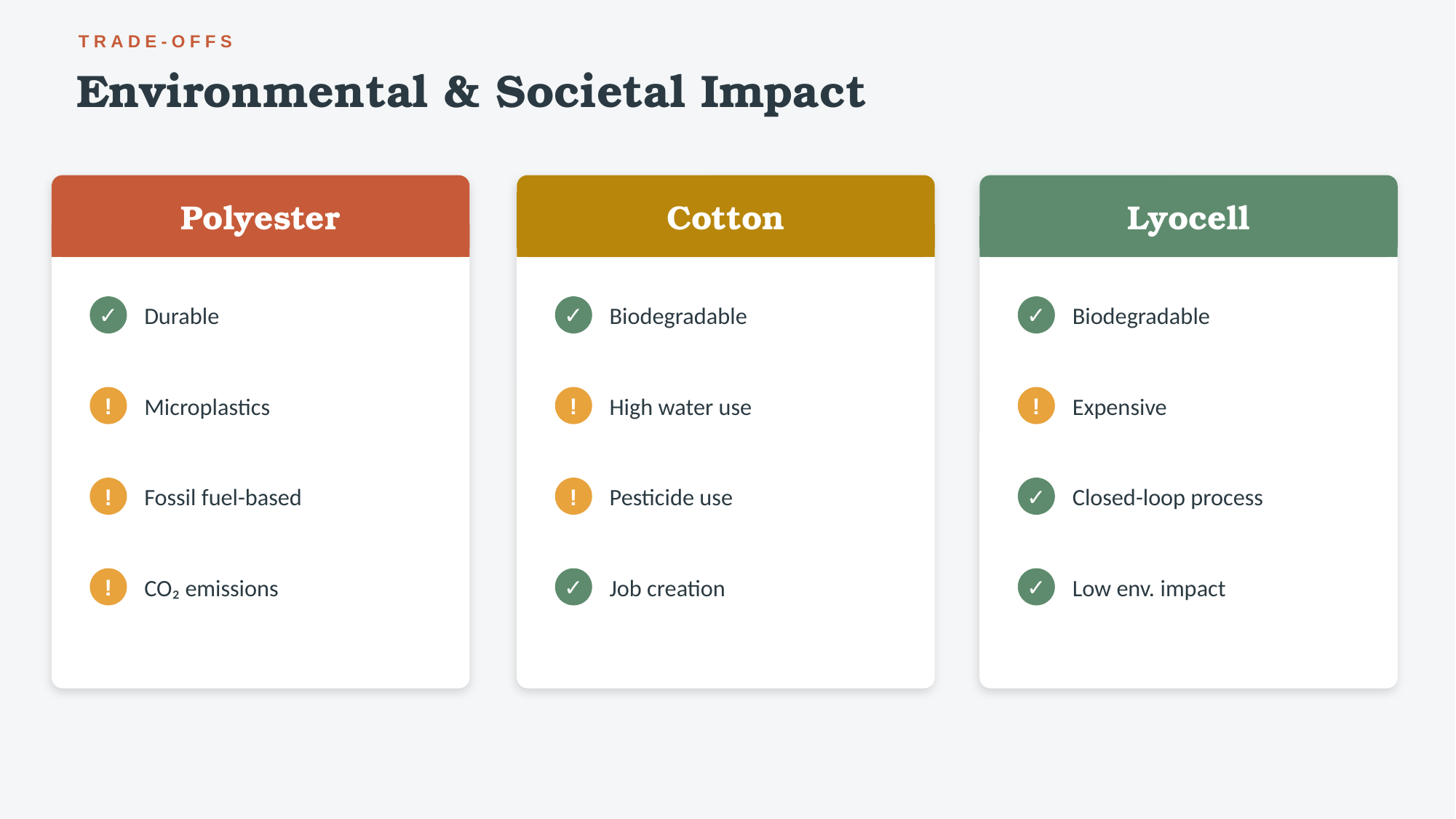

TRADE-OFFS
Environmental & Societal Impact

Polyester

Cotton

Lyocell

Durable
Biodegradable
Biodegradable

✓

✓

✓
Microplastics
High water use
Expensive

!

!

!
Fossil fuel-based
Pesticide use
Closed-loop process

!

!

✓
CO₂ emissions
Job creation
Low env. impact

!

✓

✓